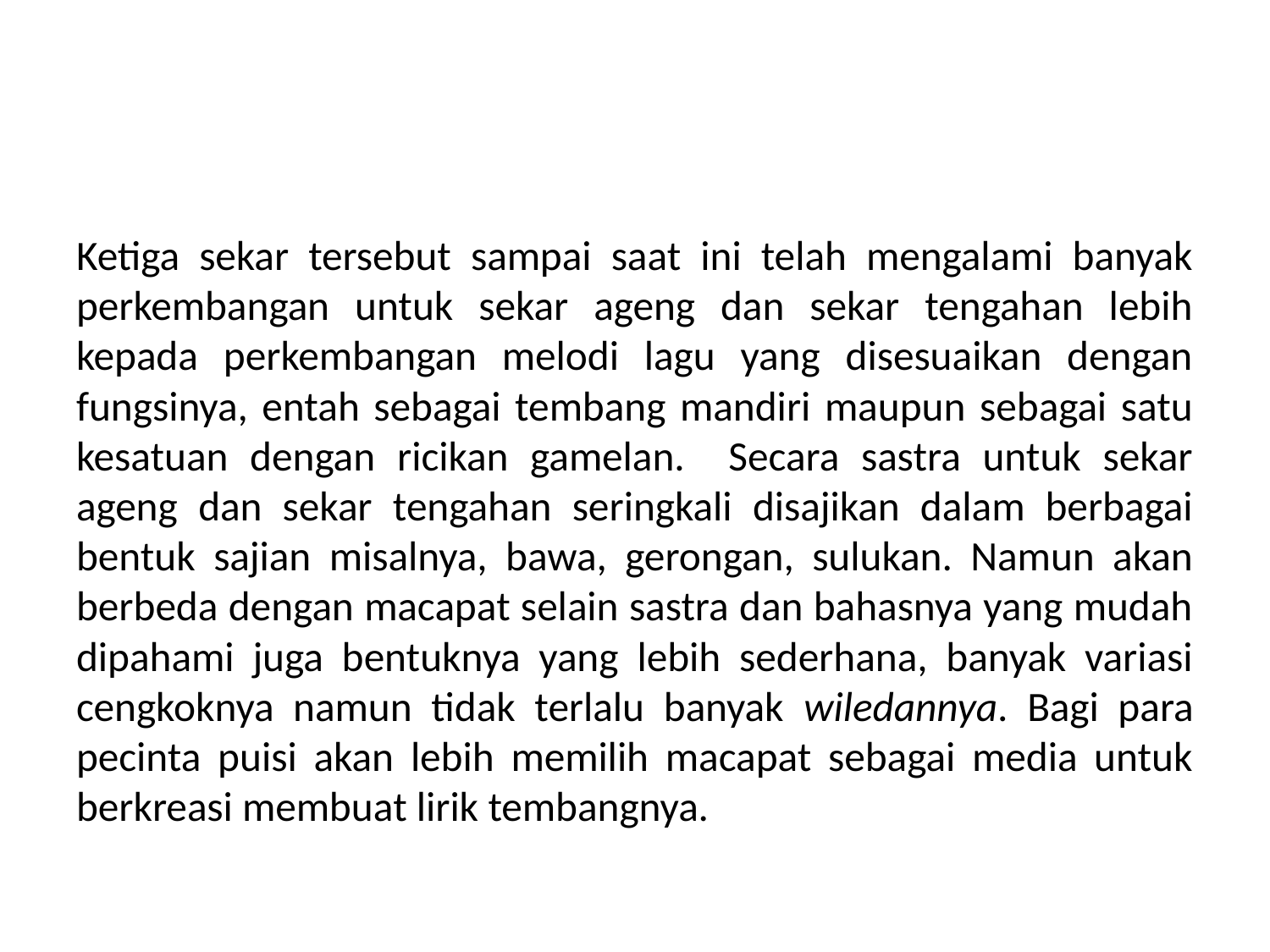

#
Ketiga sekar tersebut sampai saat ini telah mengalami banyak perkembangan untuk sekar ageng dan sekar tengahan lebih kepada perkembangan melodi lagu yang disesuaikan dengan fungsinya, entah sebagai tembang mandiri maupun sebagai satu kesatuan dengan ricikan gamelan.  Secara sastra untuk sekar ageng dan sekar tengahan seringkali disajikan dalam berbagai bentuk sajian misalnya, bawa, gerongan, sulukan. Namun akan berbeda dengan macapat selain sastra dan bahasnya yang mudah dipahami juga bentuknya yang lebih sederhana, banyak variasi cengkoknya namun tidak terlalu banyak wiledannya. Bagi para pecinta puisi akan lebih memilih macapat sebagai media untuk berkreasi membuat lirik tembangnya.